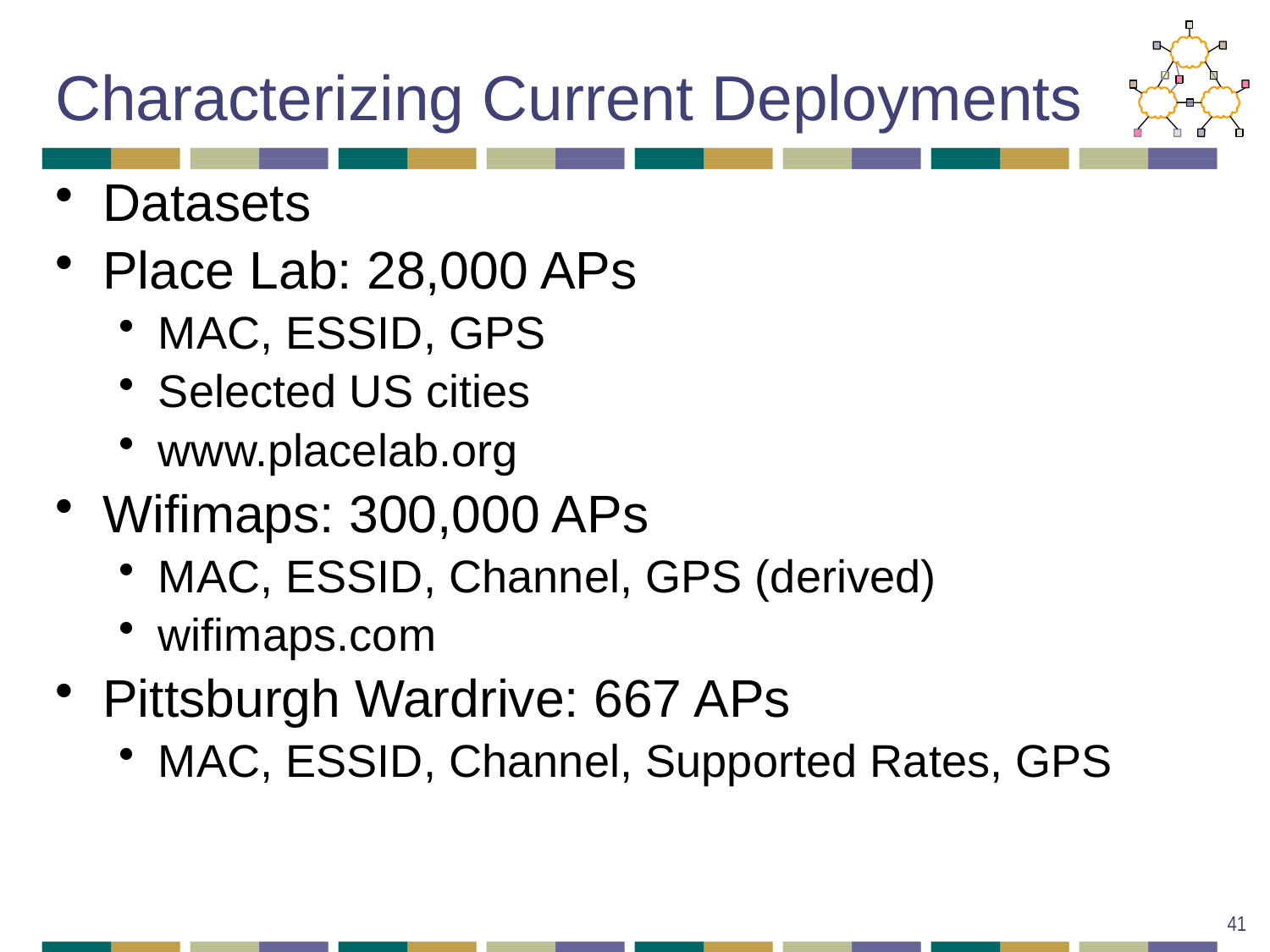

# Characterizing Current Deployments
Datasets
Place Lab: 28,000 APs
MAC, ESSID, GPS
Selected US cities
www.placelab.org
Wifimaps: 300,000 APs
MAC, ESSID, Channel, GPS (derived)
wifimaps.com
Pittsburgh Wardrive: 667 APs
MAC, ESSID, Channel, Supported Rates, GPS
41